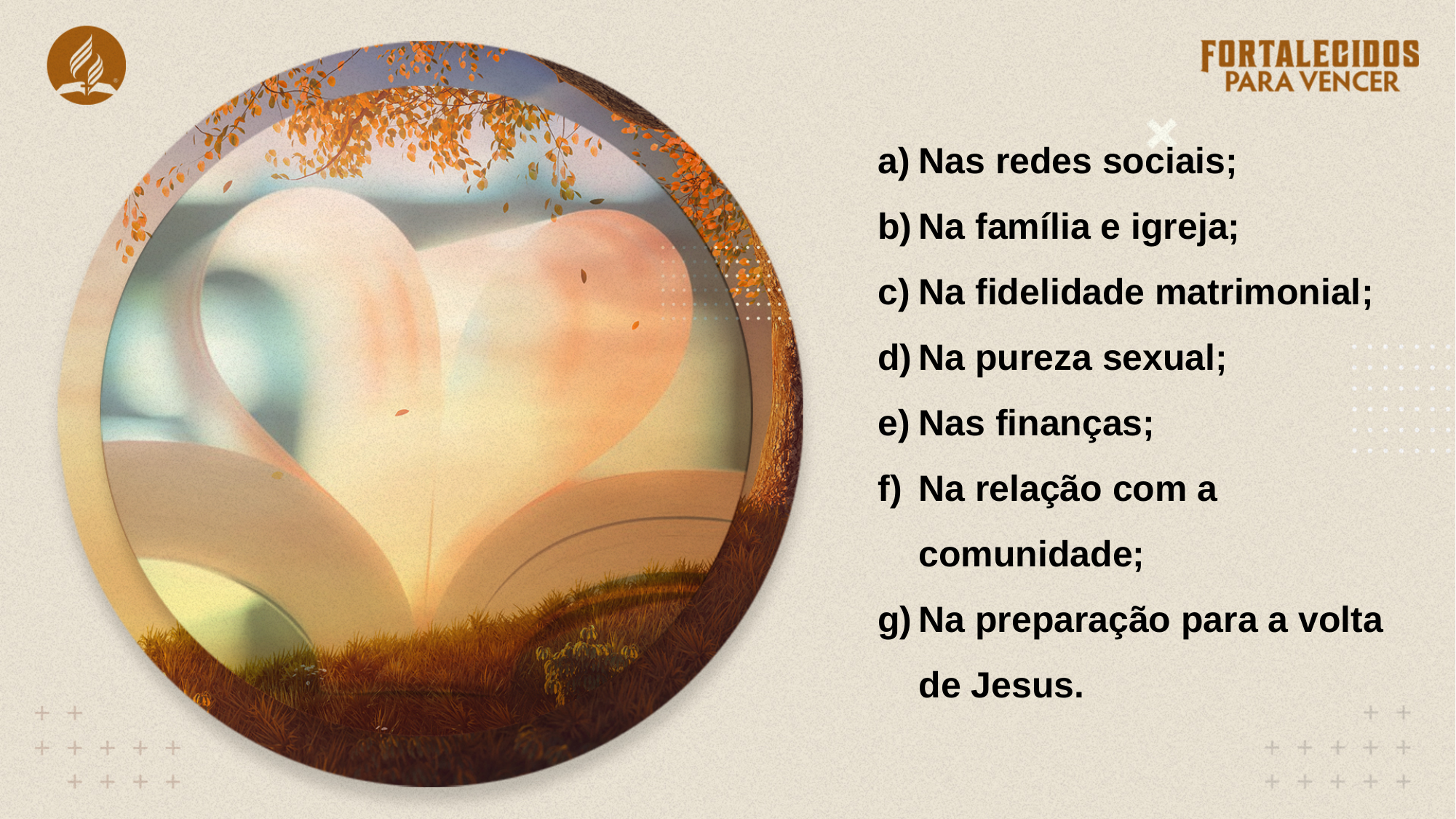

Nas redes sociais;
Na família e igreja;
Na fidelidade matrimonial;
Na pureza sexual;
Nas finanças;
Na relação com a comunidade;
Na preparação para a volta de Jesus.